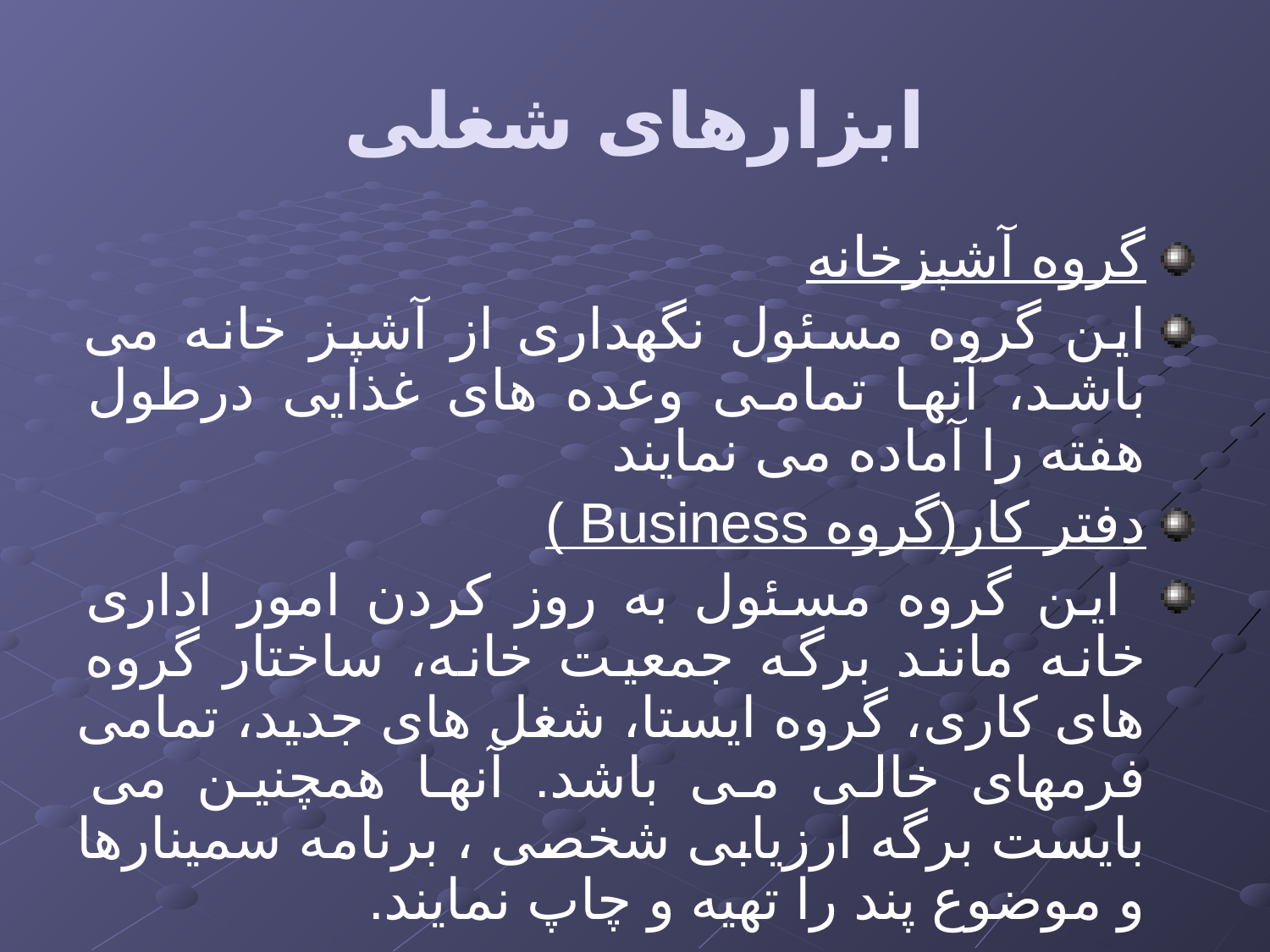

# ابزارهای شغلی
گروه آشپزخانه
این گروه مسئول نگهداری از آشپز خانه می باشد، آنها تمامی وعده های غذایی درطول هفته را آماده می نمایند
دفتر کار(گروه Business )
 این گروه مسئول به روز کردن امور اداری خانه مانند برگه جمعیت خانه، ساختار گروه های کاری، گروه ایستا، شغل های جدید، تمامی فرمهای خالی می باشد. آنها همچنین می بایست برگه ارزیابی شخصی ، برنامه سمینارها و موضوع پند را تهیه و چاپ نمایند.